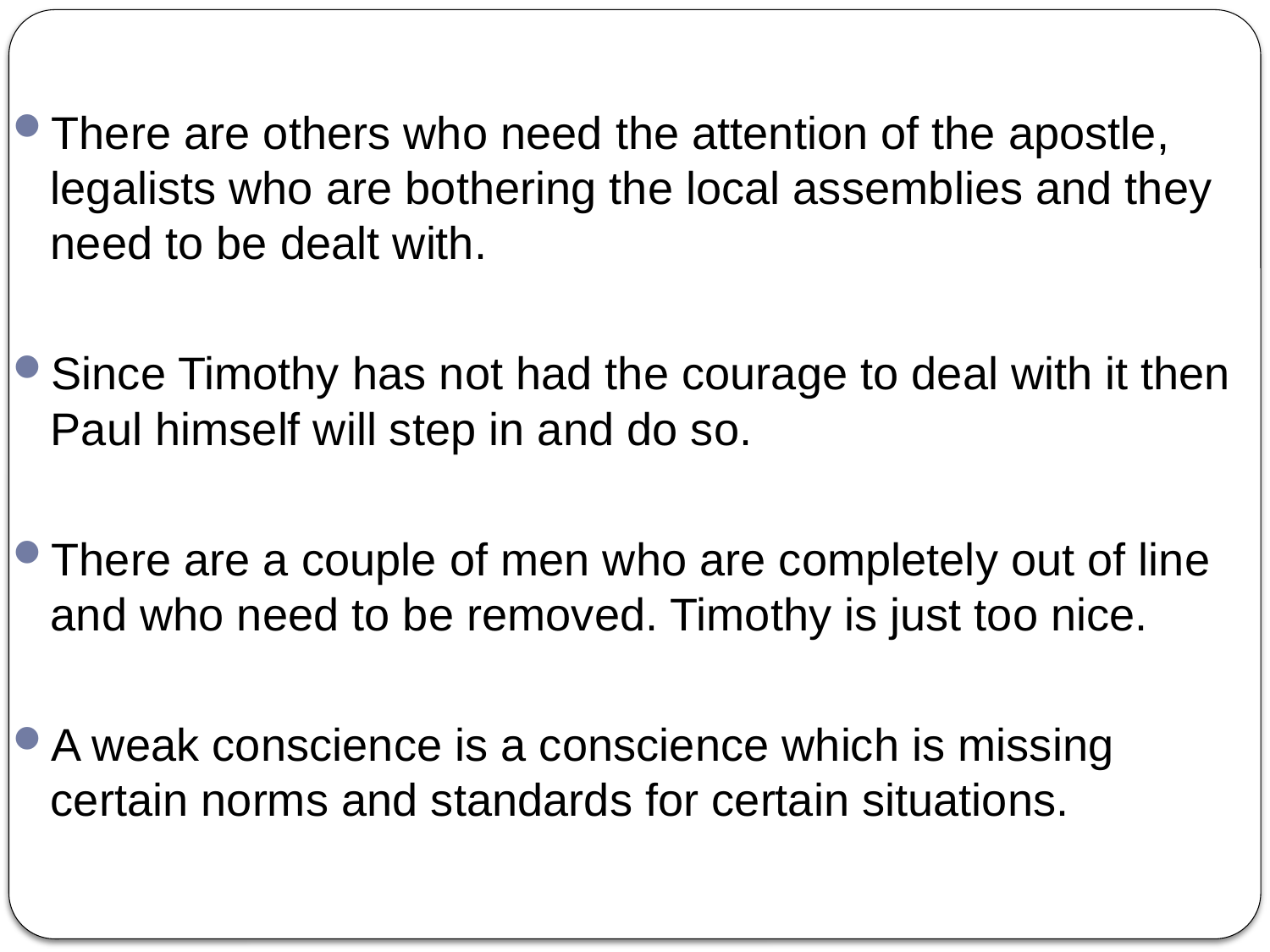

There are others who need the attention of the apostle, legalists who are bothering the local assemblies and they need to be dealt with.

Since Timothy has not had the courage to deal with it then Paul himself will step in and do so.

There are a couple of men who are completely out of line and who need to be removed. Timothy is just too nice.

A weak conscience is a conscience which is missing certain norms and standards for certain situations.